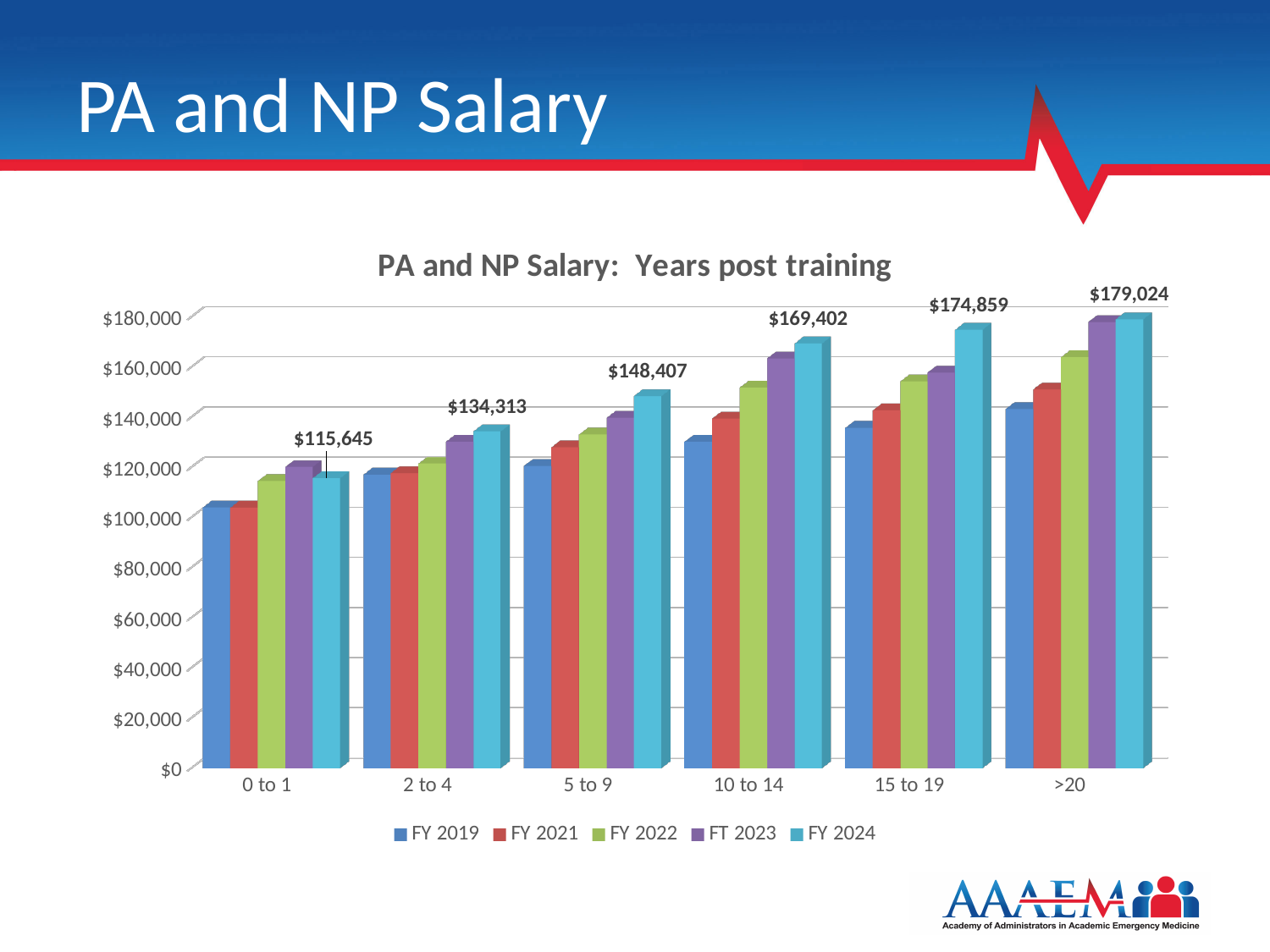

# PA and NP Salary

[unsupported chart]